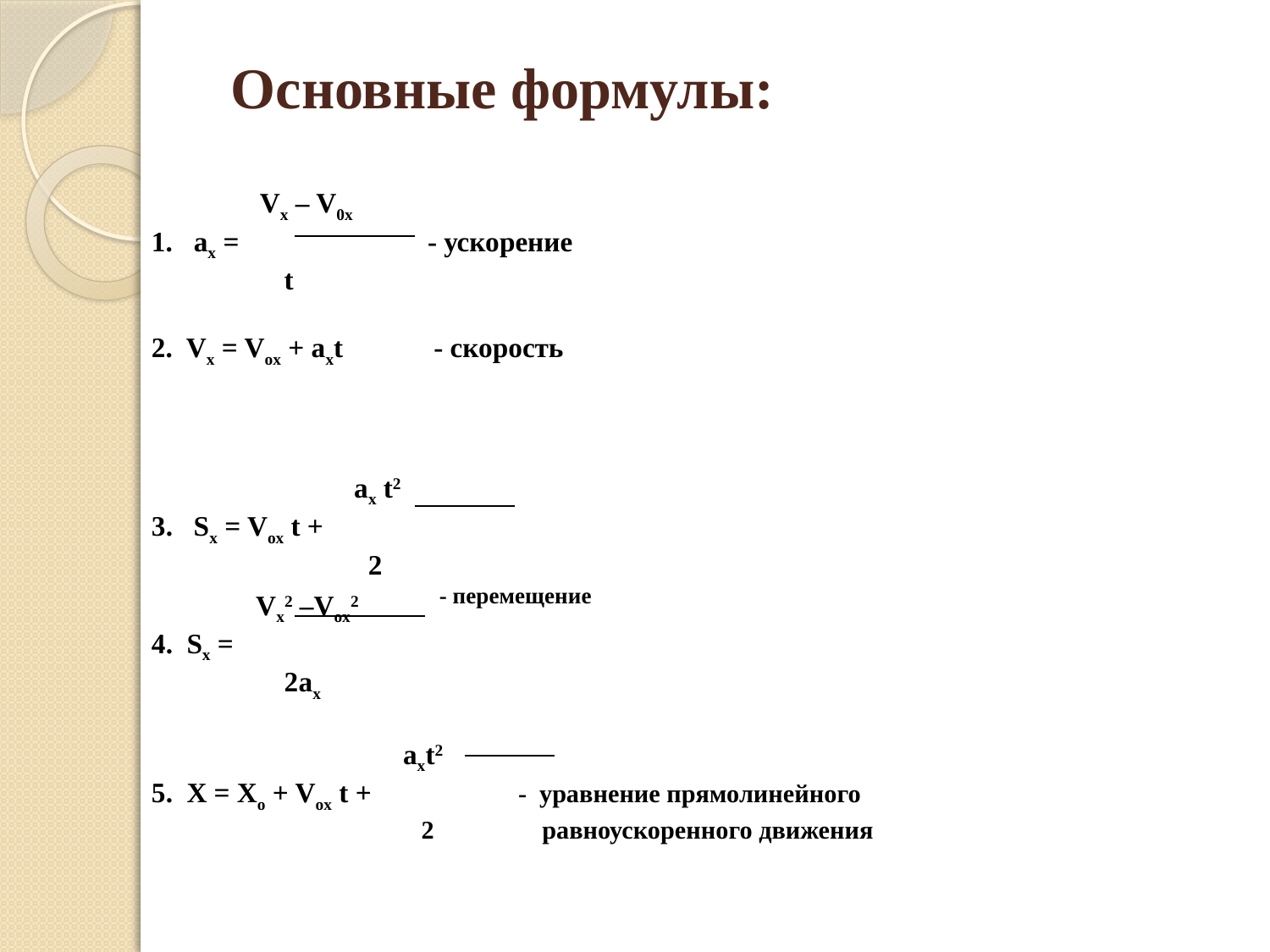

# Основные формулы:
                         Vx – V0x
     1.   аx =                           - ускорение
                        t
     2.  Vx = Vox + aхt             - скорость
                                  ax t2
     3.   Sx = Vox t +
                                    2
                    Vx2 –Vox2                    - перемещение
     4.  Sx =
                        2ax
                                         axt2
     5.  X = Xo + Vox t +                     -  уравнение прямолинейного
                                                2                 равноускоренного движения